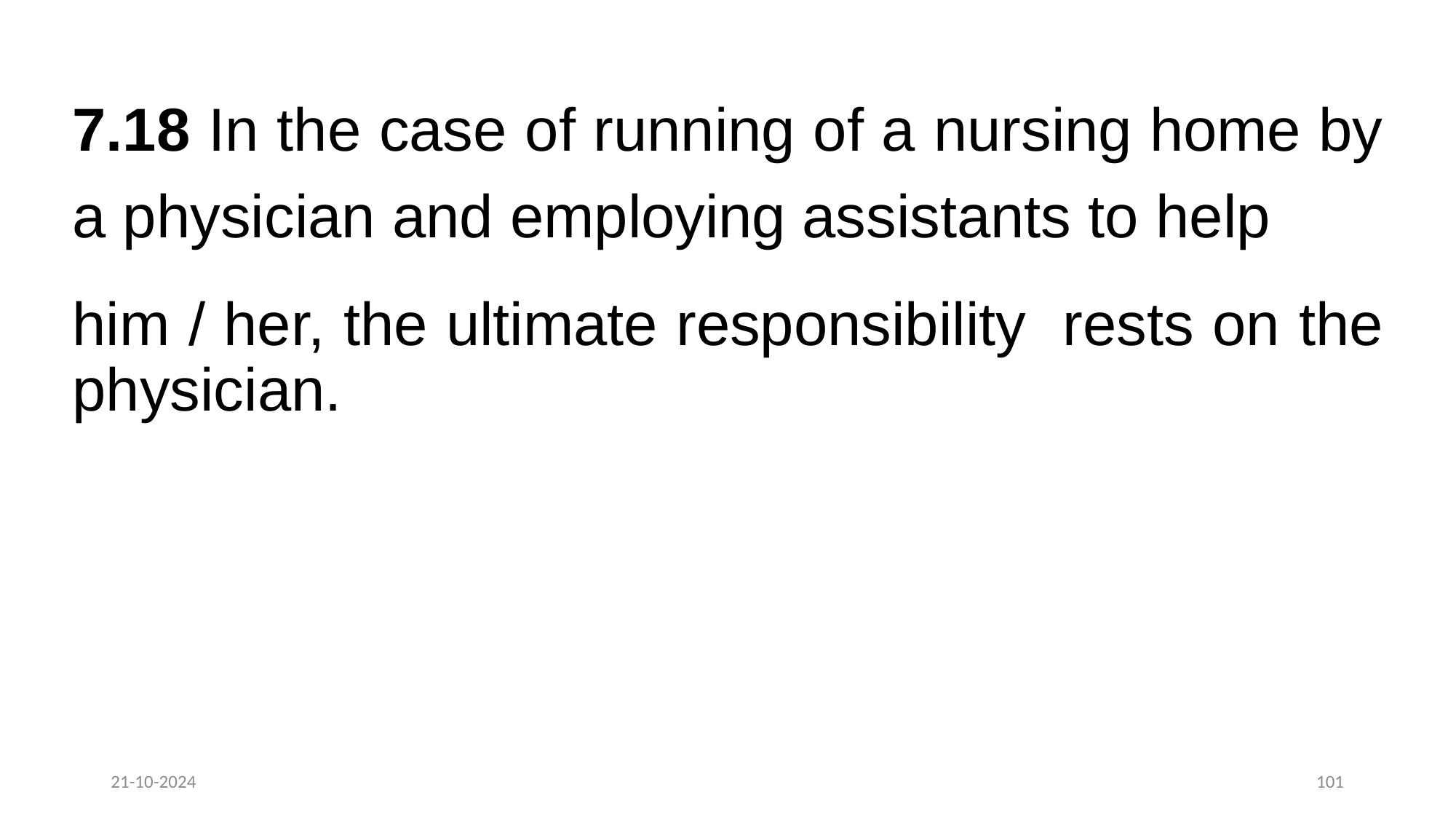

7.18 In the case of running of a nursing home by

a physician and employing assistants to help

him / her, the ultimate responsibility  rests on the

physician.

21-10-2024
101